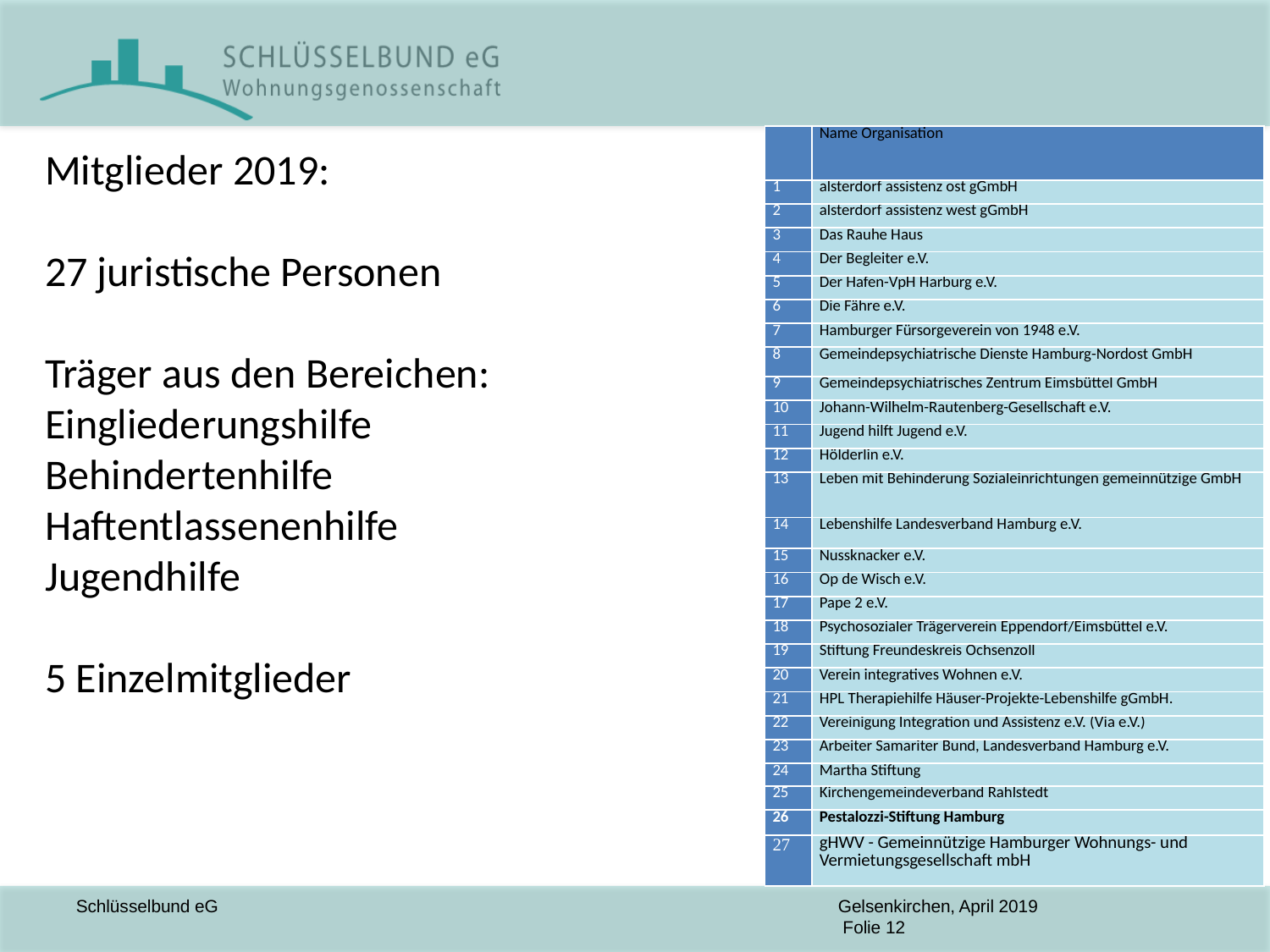

|  | Name Organisation |
| --- | --- |
| 1 | alsterdorf assistenz ost gGmbH |
| 2 | alsterdorf assistenz west gGmbH |
| 3 | Das Rauhe Haus |
| 4 | Der Begleiter e.V. |
| 5 | Der Hafen-VpH Harburg e.V. |
| 6 | Die Fähre e.V. |
| 7 | Hamburger Fürsorgeverein von 1948 e.V. |
| 8 | Gemeindepsychiatrische Dienste Hamburg-Nordost GmbH |
| 9 | Gemeindepsychiatrisches Zentrum Eimsbüttel GmbH |
| 10 | Johann-Wilhelm-Rautenberg-Gesellschaft e.V. |
| 11 | Jugend hilft Jugend e.V. |
| 12 | Hölderlin e.V. |
| 13 | Leben mit Behinderung Sozialeinrichtungen gemeinnützige GmbH |
| 14 | Lebenshilfe Landesverband Hamburg e.V. |
| 15 | Nussknacker e.V. |
| 16 | Op de Wisch e.V. |
| 17 | Pape 2 e.V. |
| 18 | Psychosozialer Trägerverein Eppendorf/Eimsbüttel e.V. |
| 19 | Stiftung Freundeskreis Ochsenzoll |
| 20 | Verein integratives Wohnen e.V. |
| 21 | HPL Therapiehilfe Häuser-Projekte-Lebenshilfe gGmbH. |
| 22 | Vereinigung Integration und Assistenz e.V. (Via e.V.) |
| 23 | Arbeiter Samariter Bund, Landesverband Hamburg e.V. |
| 24 | Martha Stiftung |
| 25 | Kirchengemeindeverband Rahlstedt |
| 26 | Pestalozzi-Stiftung Hamburg |
| 27 | gHWV - Gemeinnützige Hamburger Wohnungs- und Vermietungsgesellschaft mbH |
Mitglieder 2019:

27 juristische Personen

Träger aus den Bereichen:
Eingliederungshilfe
Behindertenhilfe
Haftentlassenenhilfe
Jugendhilfe

5 Einzelmitglieder